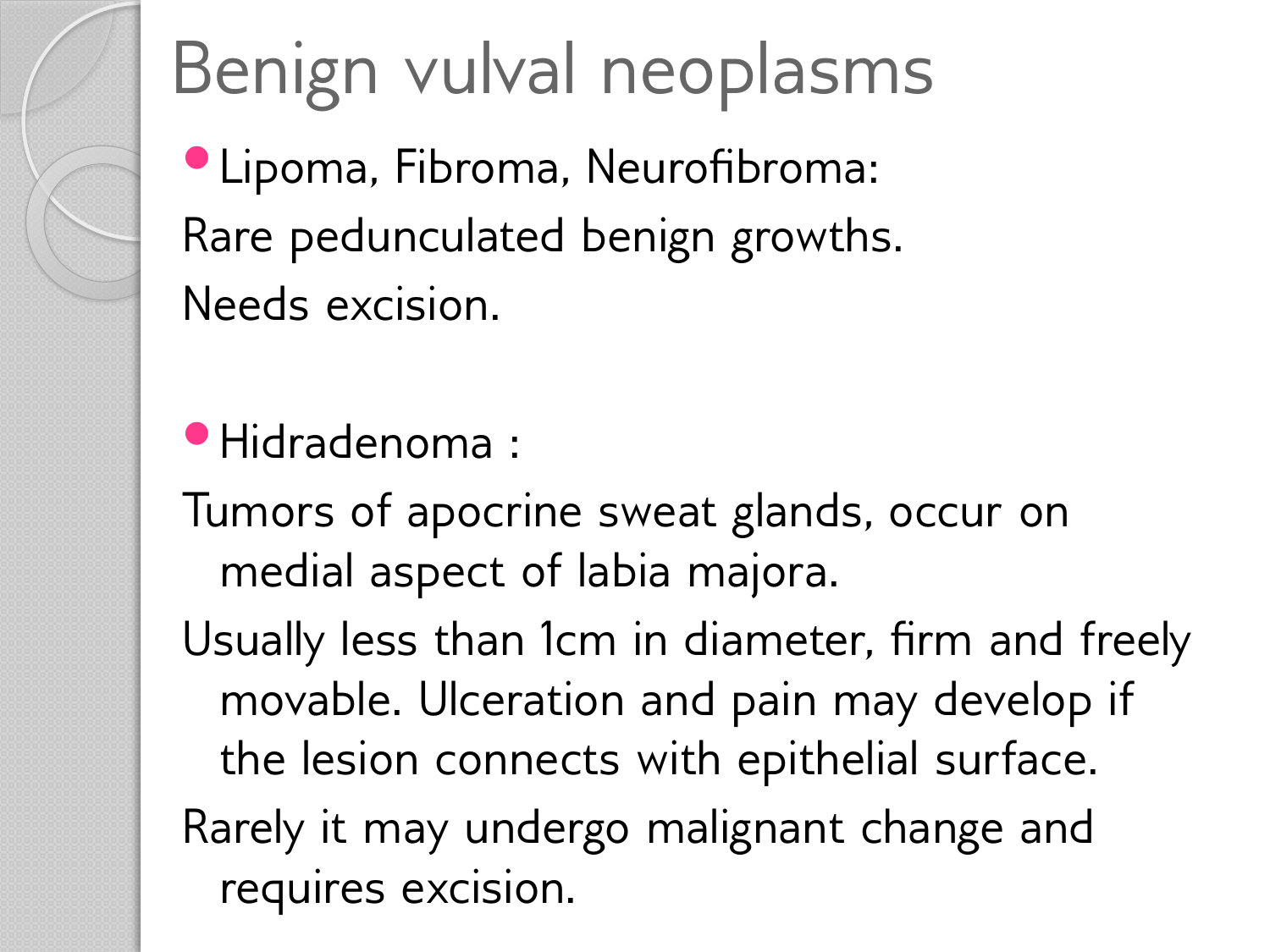

# Benign vulval neoplasms
Lipoma, Fibroma, Neurofibroma:
Rare pedunculated benign growths.
Needs excision.

Hidradenoma :
Tumors of apocrine sweat glands, occur on medial aspect of labia majora.
Usually less than 1cm in diameter, firm and freely movable. Ulceration and pain may develop if the lesion connects with epithelial surface.
Rarely it may undergo malignant change and requires excision.